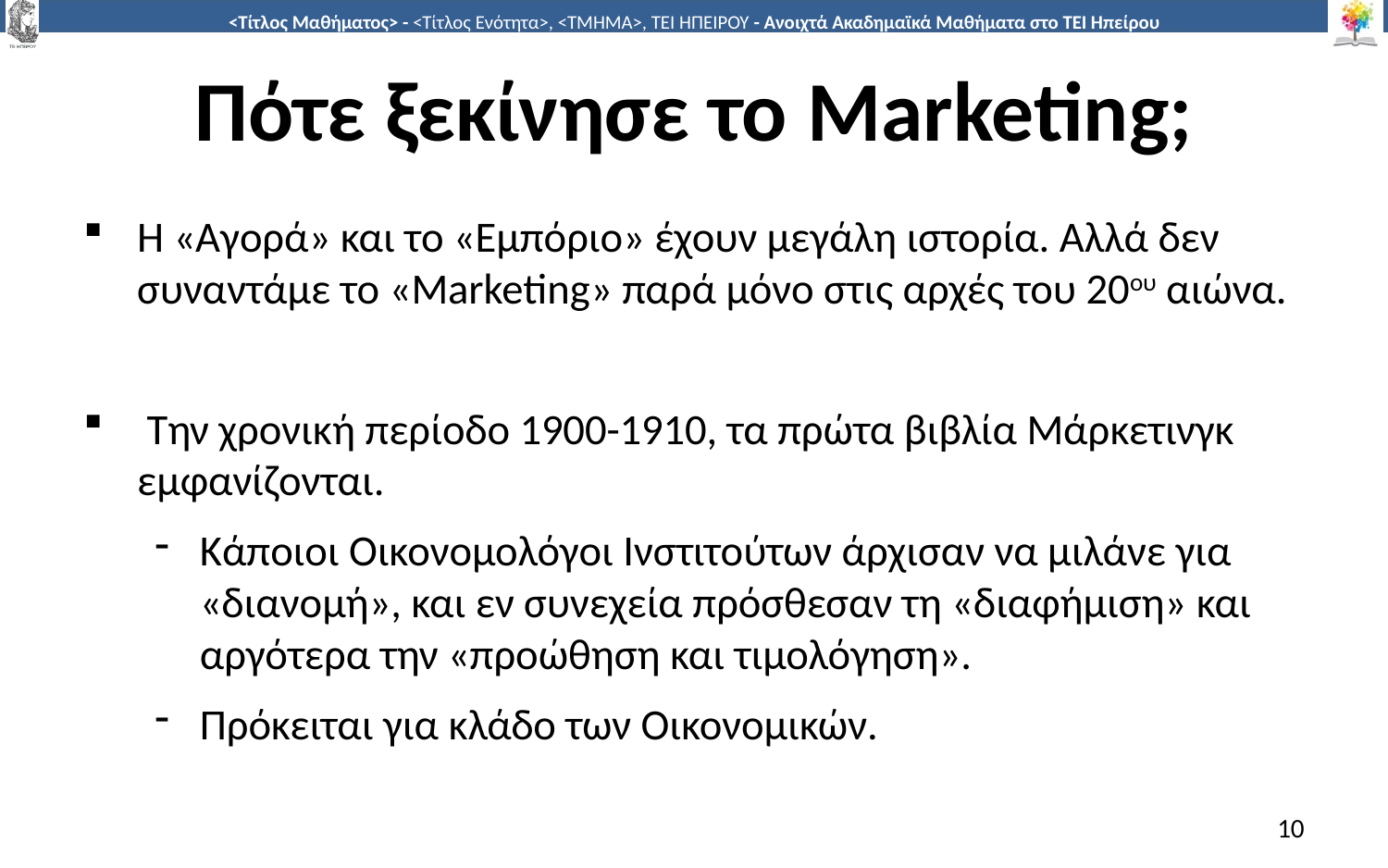

# Πότε ξεκίνησε το Marketing;
Η «Αγορά» και το «Εμπόριο» έχουν μεγάλη ιστορία. Αλλά δεν συναντάμε το «Marketing» παρά μόνο στις αρχές του 20ου αιώνα.

 Την χρονική περίοδο 1900-1910, τα πρώτα βιβλία Μάρκετινγκ εμφανίζονται.
Κάποιοι Οικονομολόγοι Ινστιτούτων άρχισαν να μιλάνε για «διανομή», και εν συνεχεία πρόσθεσαν τη «διαφήμιση» και αργότερα την «προώθηση και τιμολόγηση».
Πρόκειται για κλάδο των Οικονομικών.

10